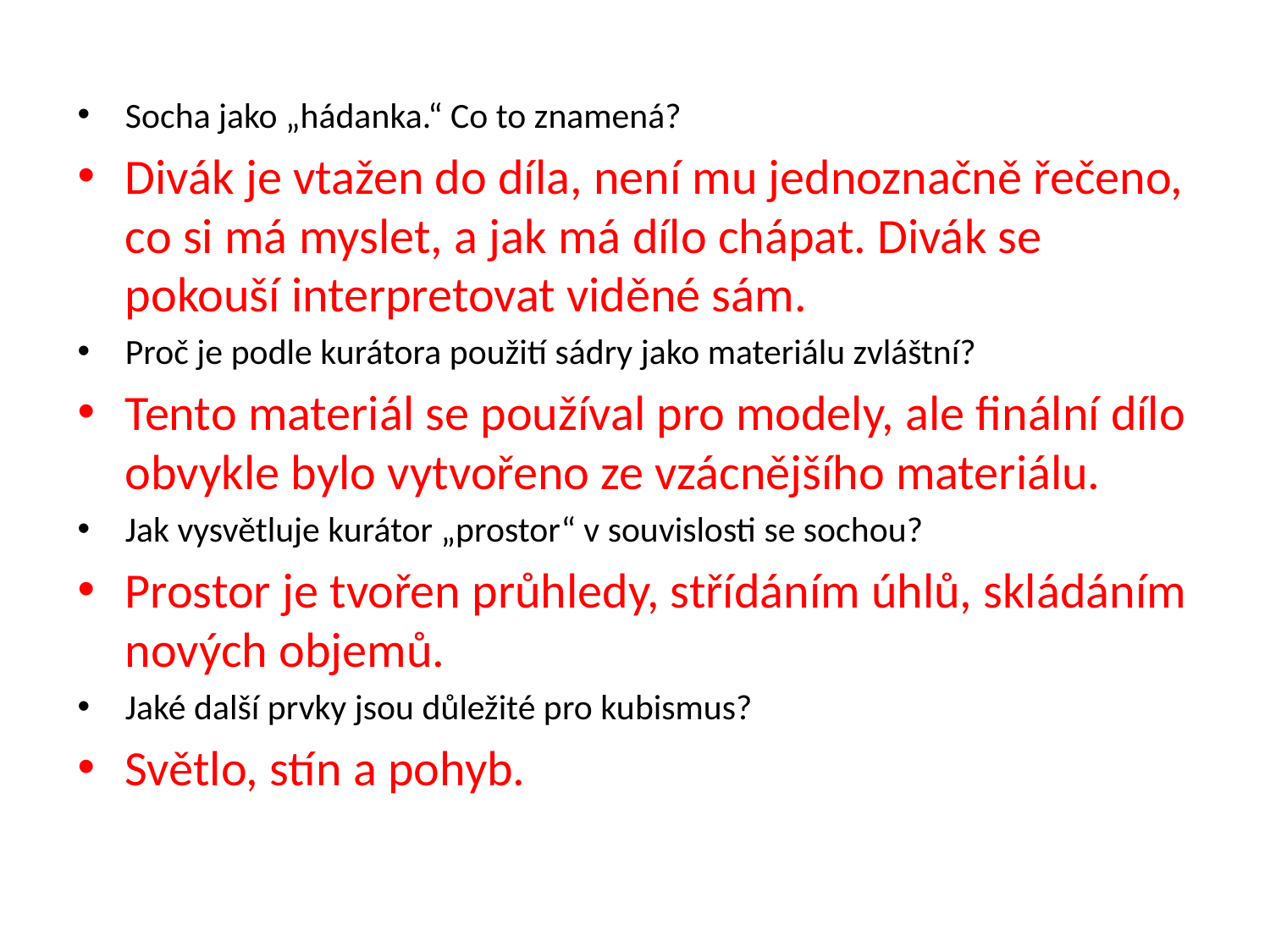

Socha jako „hádanka.“ Co to znamená?
Divák je vtažen do díla, není mu jednoznačně řečeno, co si má myslet, a jak má dílo chápat. Divák se pokouší interpretovat viděné sám.
Proč je podle kurátora použití sádry jako materiálu zvláštní?
Tento materiál se používal pro modely, ale finální dílo obvykle bylo vytvořeno ze vzácnějšího materiálu.
Jak vysvětluje kurátor „prostor“ v souvislosti se sochou?
Prostor je tvořen průhledy, střídáním úhlů, skládáním nových objemů.
Jaké další prvky jsou důležité pro kubismus?
Světlo, stín a pohyb.